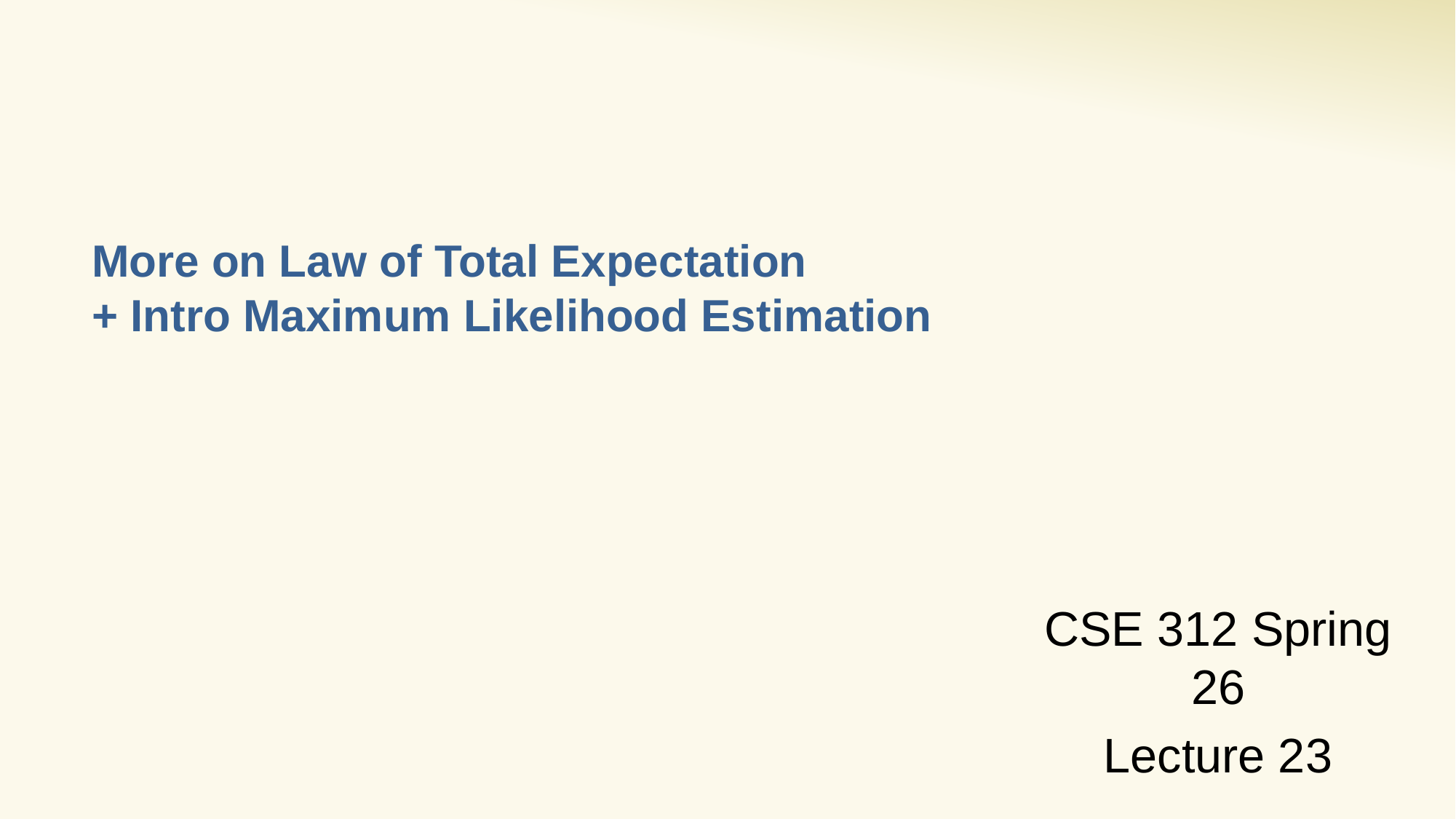

# More on Law of Total Expectation + Intro Maximum Likelihood Estimation
CSE 312 Spring 26
Lecture 23